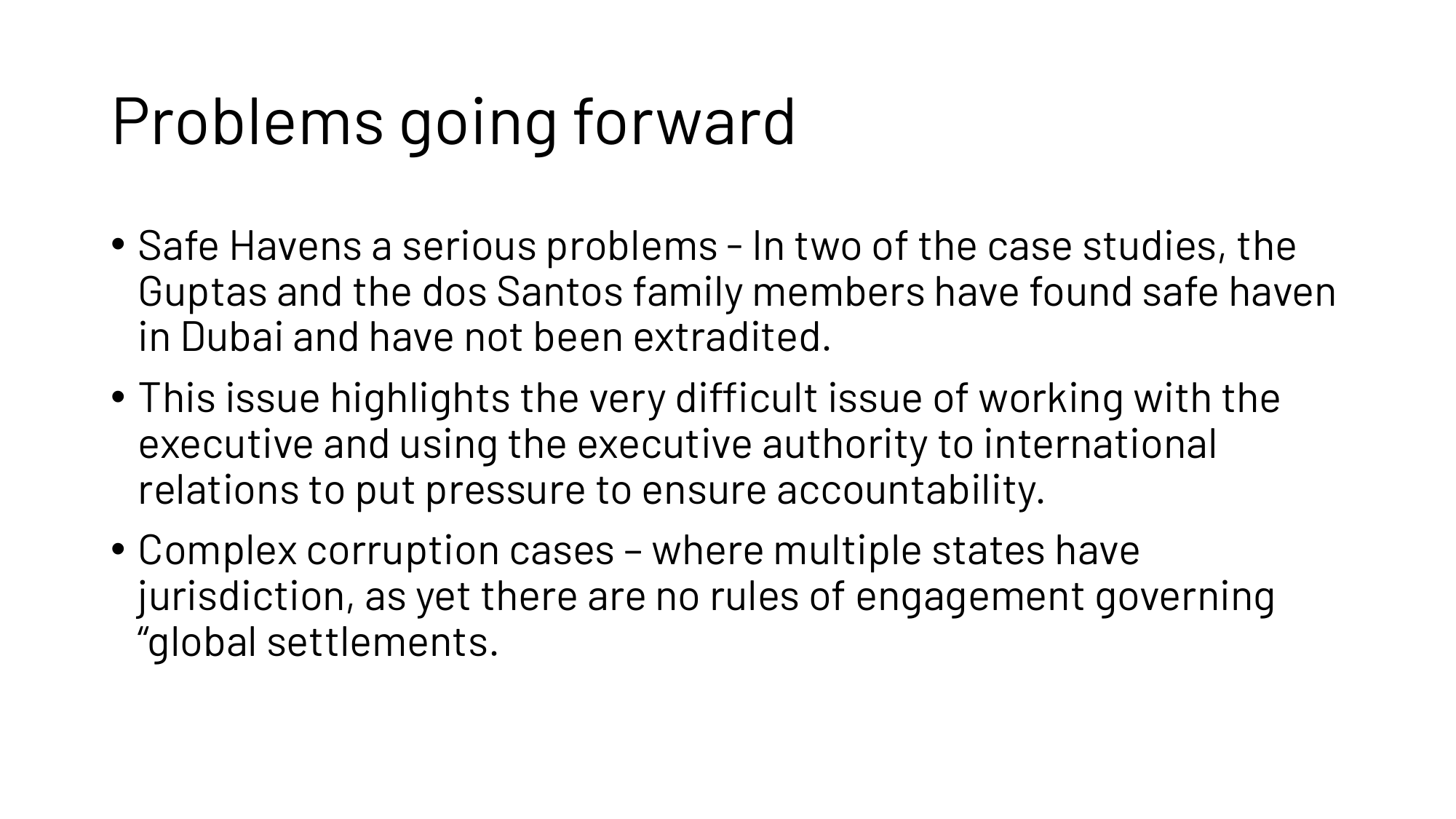

# Problems going forward
Safe Havens a serious problems - In two of the case studies, the Guptas and the dos Santos family members have found safe haven in Dubai and have not been extradited.
This issue highlights the very difficult issue of working with the executive and using the executive authority to international relations to put pressure to ensure accountability.
Complex corruption cases – where multiple states have jurisdiction, as yet there are no rules of engagement governing “global settlements.